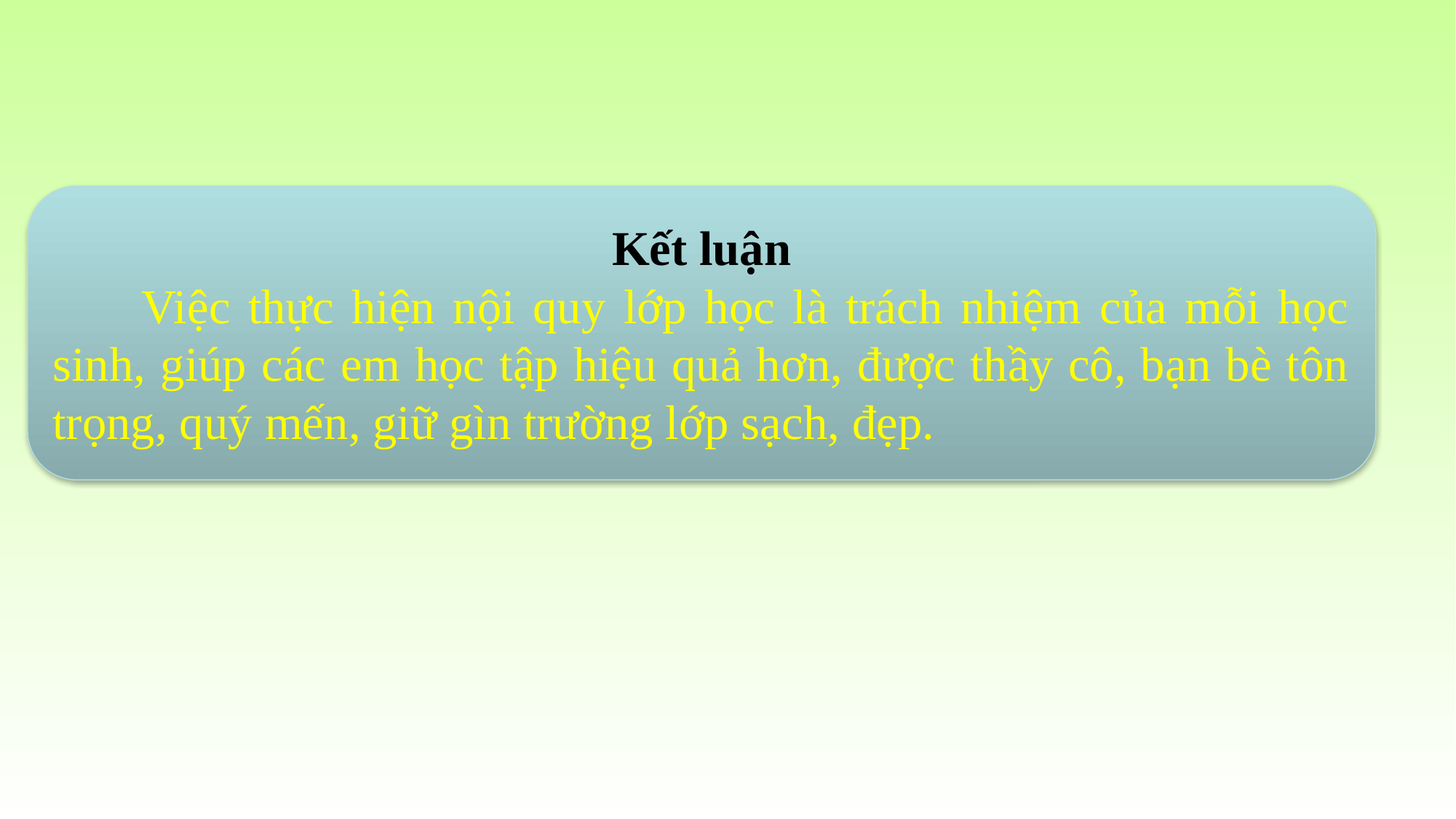

Kết luận
     Việc thực hiện nội quy lớp học là trách nhiệm của mỗi học sinh, giúp các em học tập hiệu quả hơn, được thầy cô, bạn bè tôn trọng, quý mến, giữ gìn trường lớp sạch, đẹp.